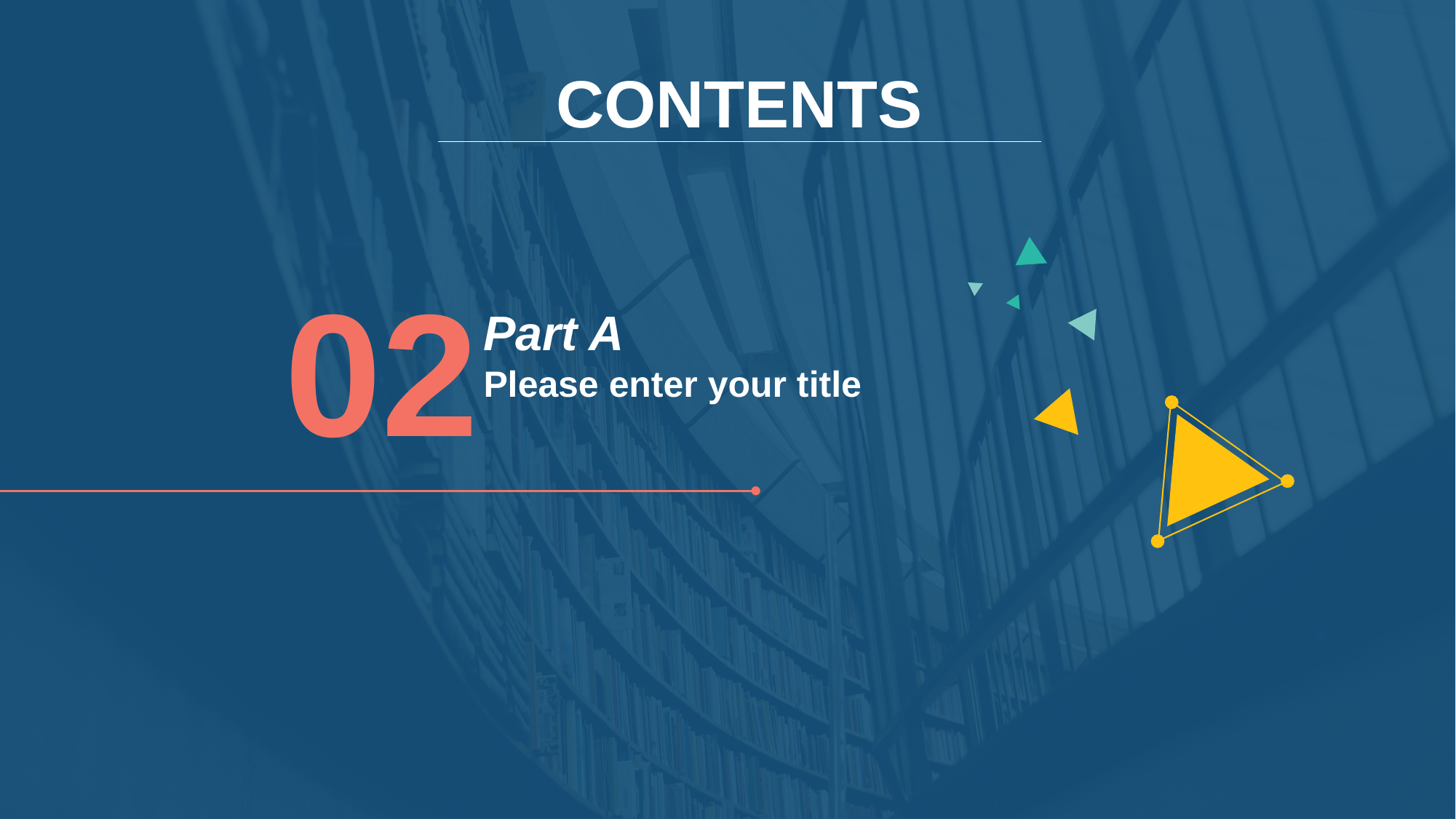

CONTENTS
02

Part A
Please enter your title